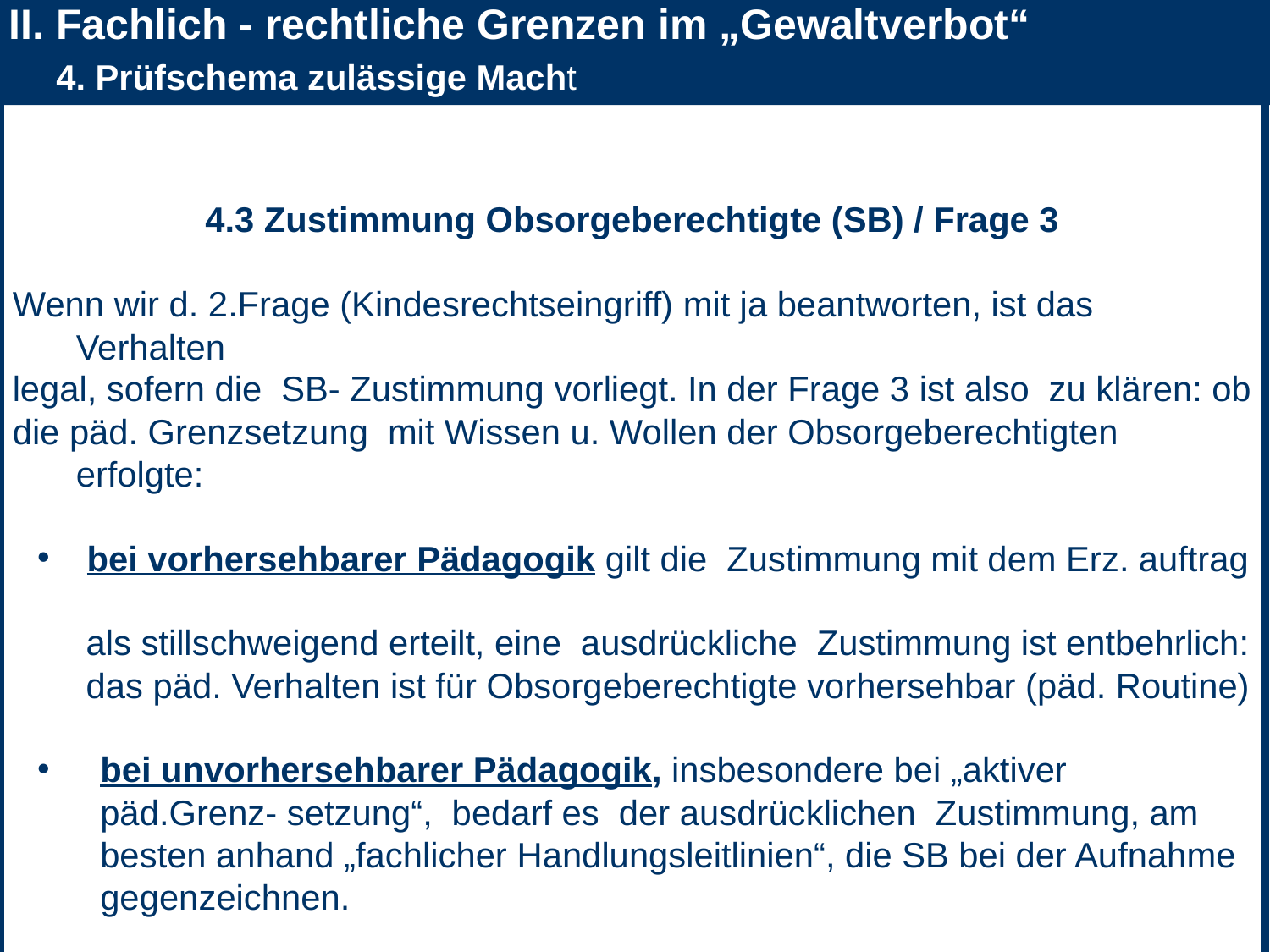

II. Fachlich - rechtliche Grenzen im „Gewaltverbot“.
    4. Prüfschema zulässige Macht

4.3 Zustimmung Obsorgeberechtigte (SB) / Frage 3

Wenn wir d. 2.Frage (Kindesrechtseingriff) mit ja beantworten, ist das Verhalten
legal, sofern die  SB- Zustimmung vorliegt. In der Frage 3 ist also  zu klären: ob
die päd. Grenzsetzung  mit Wissen u. Wollen der Obsorgeberechtigten erfolgte:

bei vorhersehbarer Pädagogik gilt die  Zustimmung mit dem Erz. auftrag
     als stillschweigend erteilt, eine  ausdrückliche  Zustimmung ist entbehrlich:
     das päd. Verhalten ist für Obsorgeberechtigte vorhersehbar (päd. Routine)

bei unvorhersehbarer Pädagogik, insbesondere bei „aktiver päd.Grenz- setzung“,  bedarf es  der ausdrücklichen  Zustimmung, am besten anhand „fachlicher Handlungsleitlinien“, die SB bei der Aufnahme gegenzeichnen.